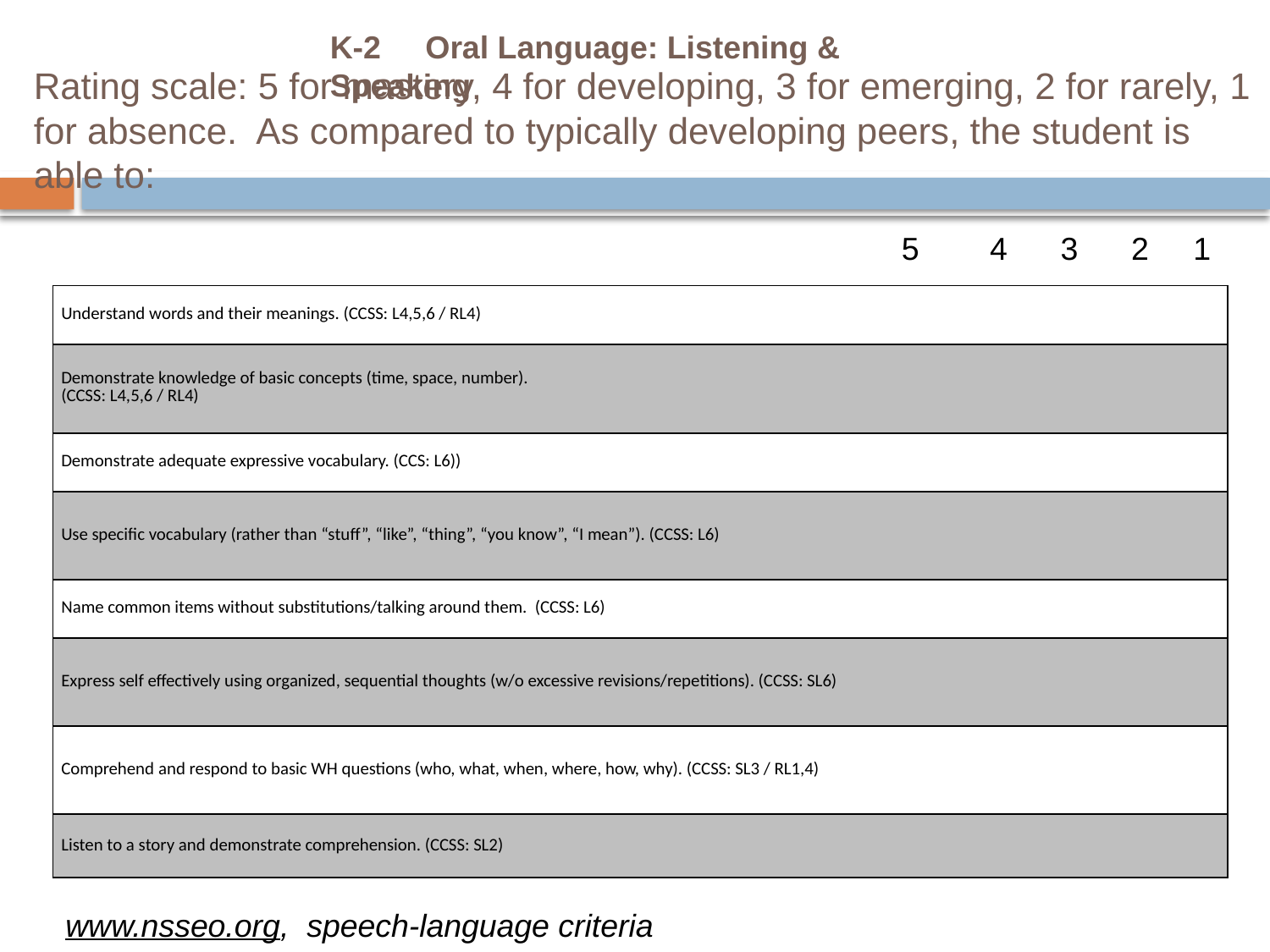

K-2     Oral Language: Listening & Speaking
Rating scale: 5 for mastery, 4 for developing, 3 for emerging, 2 for rarely, 1 for absence.  As compared to typically developing peers, the student is able to:
5        4      3      2     1
| Understand words and their meanings. (CCSS: L4,5,6 / RL4) |
| --- |
| Demonstrate knowledge of basic concepts (time, space, number). (CCSS: L4,5,6 / RL4) |
| Demonstrate adequate expressive vocabulary. (CCS: L6)) |
| Use specific vocabulary (rather than “stuff”, “like”, “thing”, “you know”, “I mean”). (CCSS: L6) |
| Name common items without substitutions/talking around them. (CCSS: L6) |
| Express self effectively using organized, sequential thoughts (w/o excessive revisions/repetitions). (CCSS: SL6) |
| Comprehend and respond to basic WH questions (who, what, when, where, how, why). (CCSS: SL3 / RL1,4) |
| Listen to a story and demonstrate comprehension. (CCSS: SL2) |
www.nsseo.org,  speech-language criteria